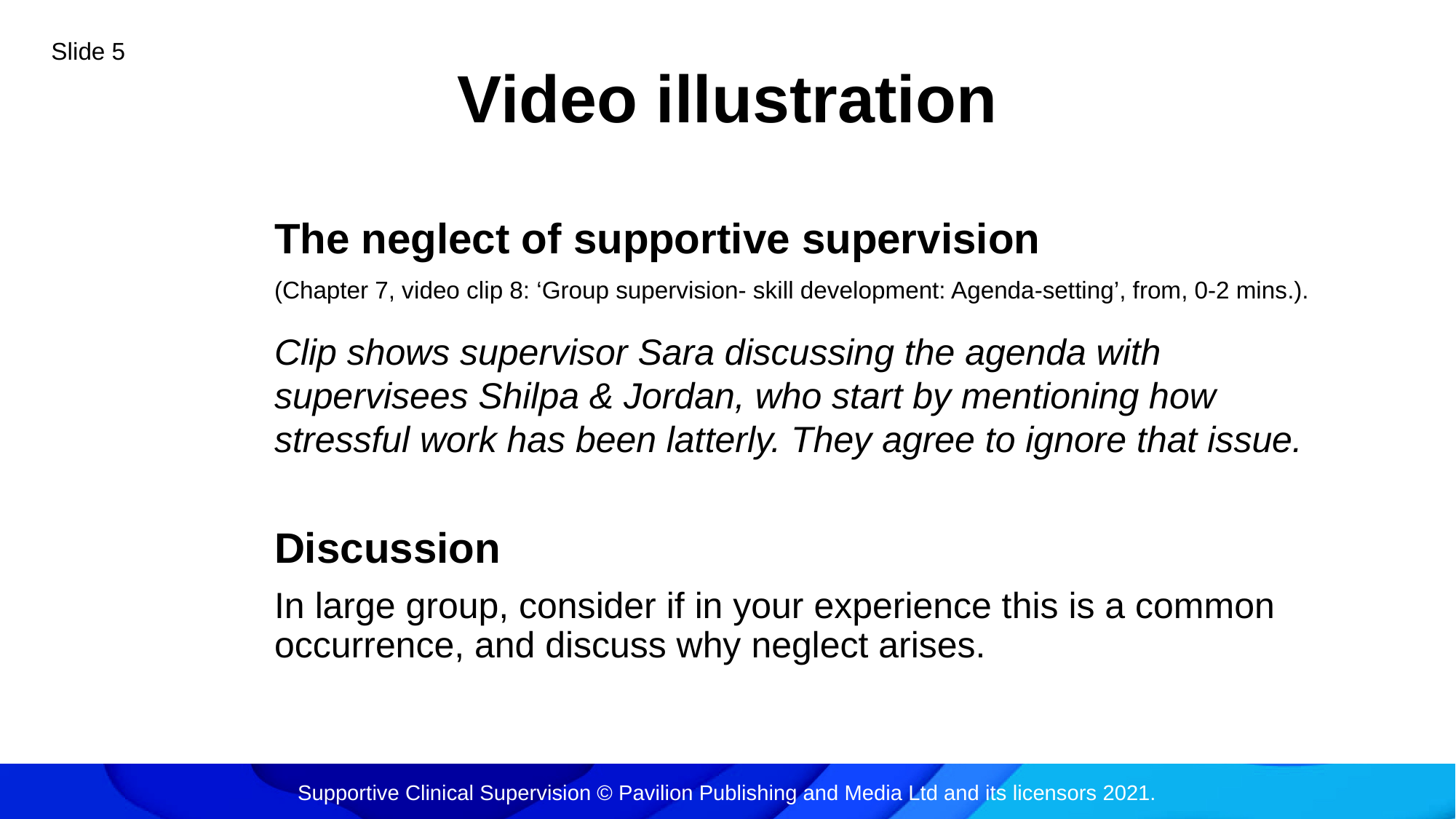

# Video illustration
Slide 5
The neglect of supportive supervision
(Chapter 7, video clip 8: ‘Group supervision- skill development: Agenda-setting’, from, 0-2 mins.).
Clip shows supervisor Sara discussing the agenda with supervisees Shilpa & Jordan, who start by mentioning how stressful work has been latterly. They agree to ignore that issue.

Discussion
In large group, consider if in your experience this is a common occurrence, and discuss why neglect arises.